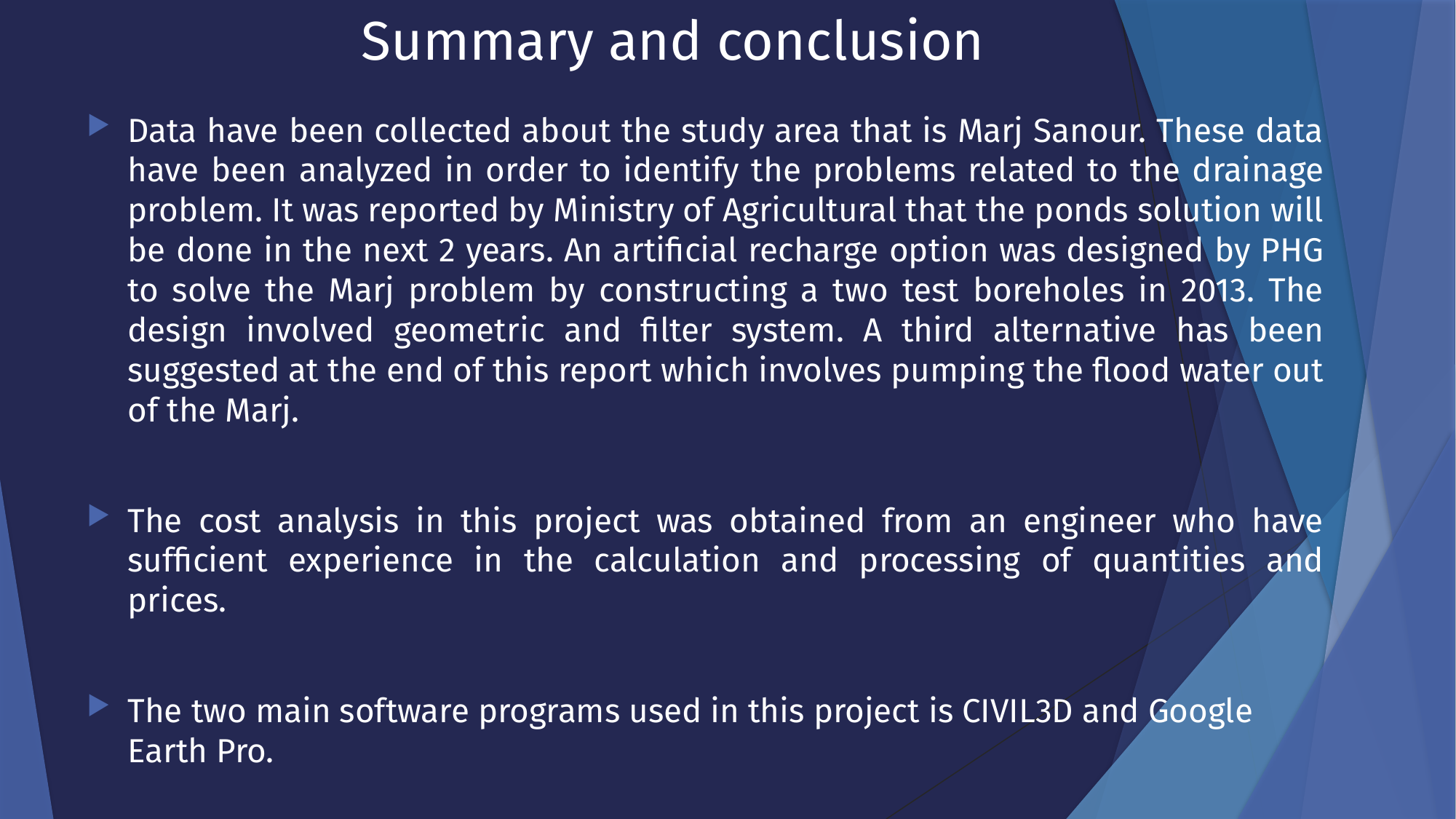

# Summary and conclusion
Data have been collected about the study area that is Marj Sanour. These data have been analyzed in order to identify the problems related to the drainage problem. It was reported by Ministry of Agricultural that the ponds solution will be done in the next 2 years. An artificial recharge option was designed by PHG to solve the Marj problem by constructing a two test boreholes in 2013. The design involved geometric and filter system. A third alternative has been suggested at the end of this report which involves pumping the flood water out of the Marj.

The cost analysis in this project was obtained from an engineer who have sufficient experience in the calculation and processing of quantities and prices.

The two main software programs used in this project is CIVIL3D and Google Earth Pro.